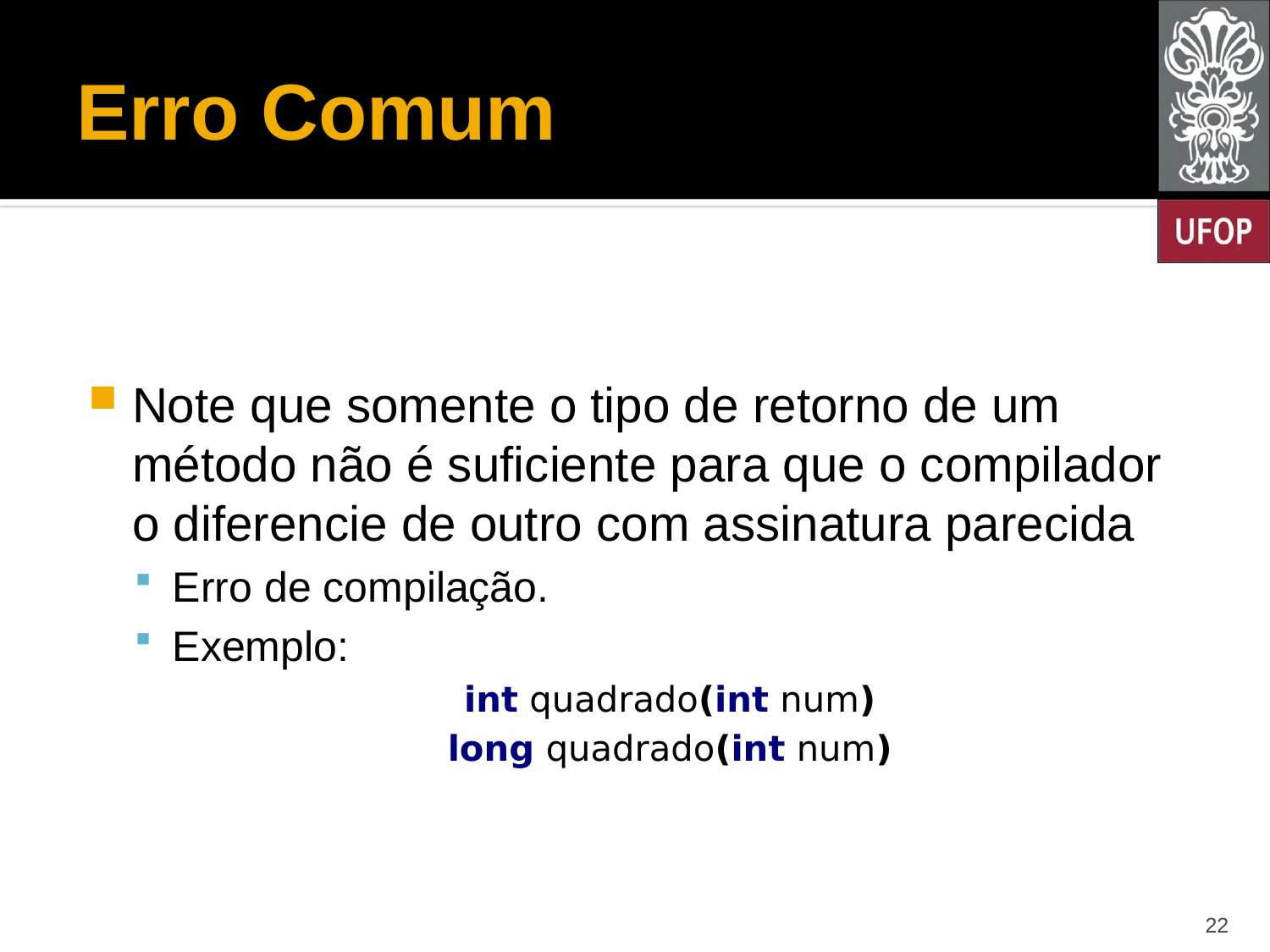

# Erro Comum
Note que somente o tipo de retorno de um método não é suficiente para que o compilador o diferencie de outro com assinatura parecida
Erro de compilação.
Exemplo:
 int quadrado(int num)
 long quadrado(int num)
22